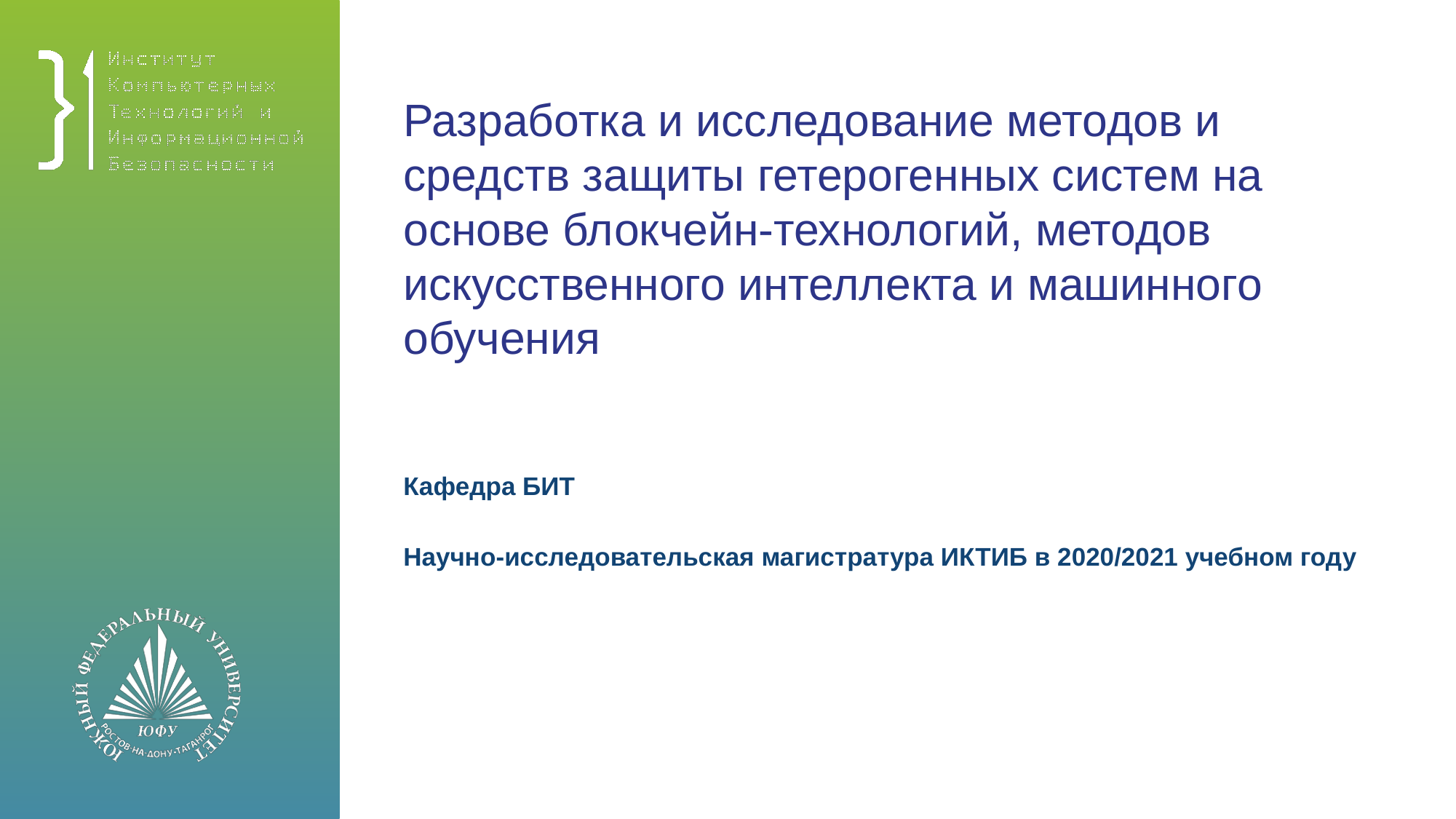

# Разработка и исследование методов и средств защиты гетерогенных систем на основе блокчейн-технологий, методов искусственного интеллекта и машинного обучения
Кафедра БИТ

Научно-исследовательская магистратура ИКТИБ в 2020/2021 учебном году